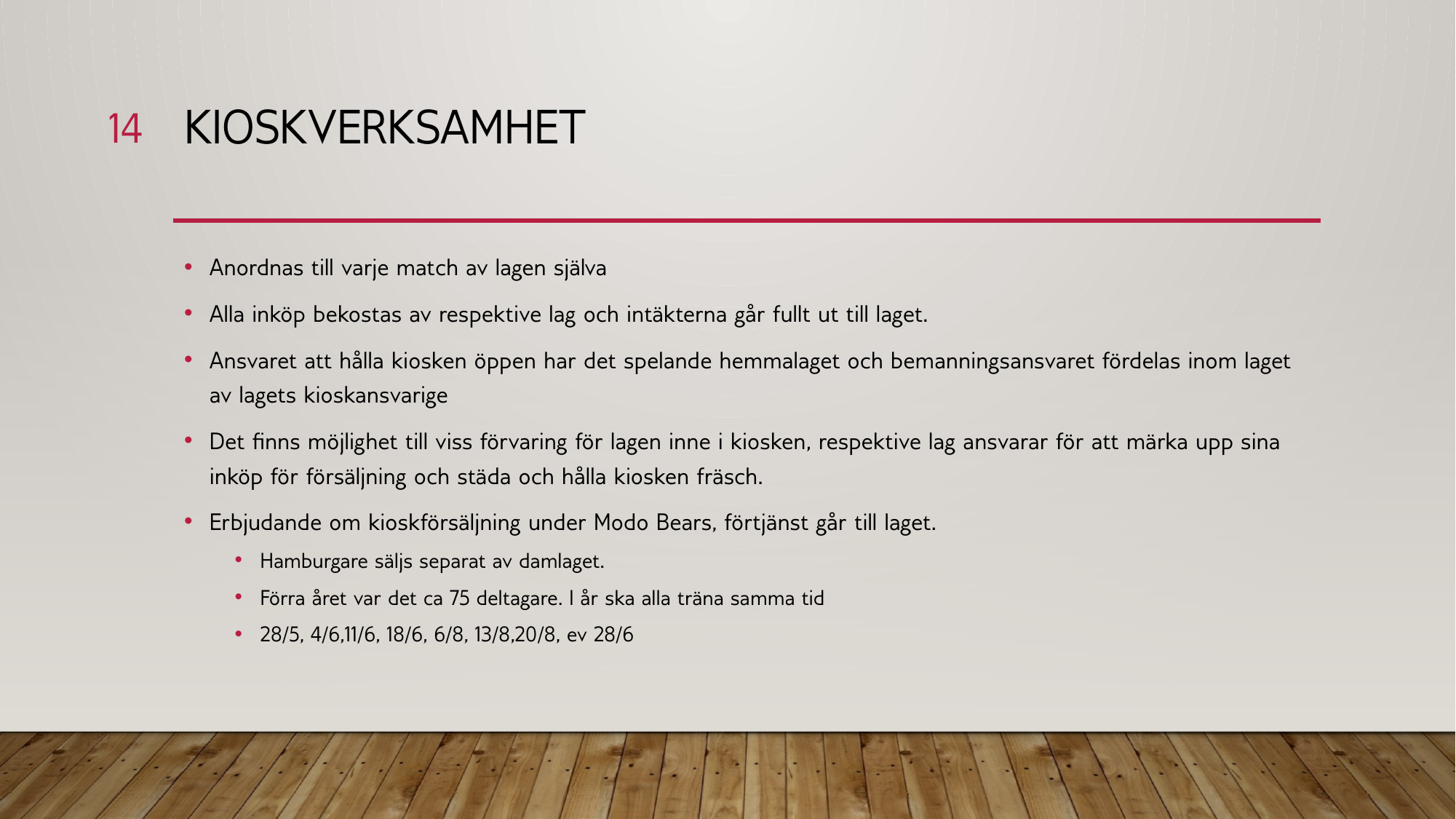

14
# Kioskverksamhet
Anordnas till varje match av lagen själva
Alla inköp bekostas av respektive lag och intäkterna går fullt ut till laget.
Ansvaret att hålla kiosken öppen har det spelande hemmalaget och bemanningsansvaret fördelas inom laget av lagets kioskansvarige
Det finns möjlighet till viss förvaring för lagen inne i kiosken, respektive lag ansvarar för att märka upp sina inköp för försäljning och städa och hålla kiosken fräsch.
Erbjudande om kioskförsäljning under Modo Bears, förtjänst går till laget.
Hamburgare säljs separat av damlaget.
Förra året var det ca 75 deltagare. I år ska alla träna samma tid
28/5, 4/6,11/6, 18/6, 6/8, 13/8,20/8, ev 28/6